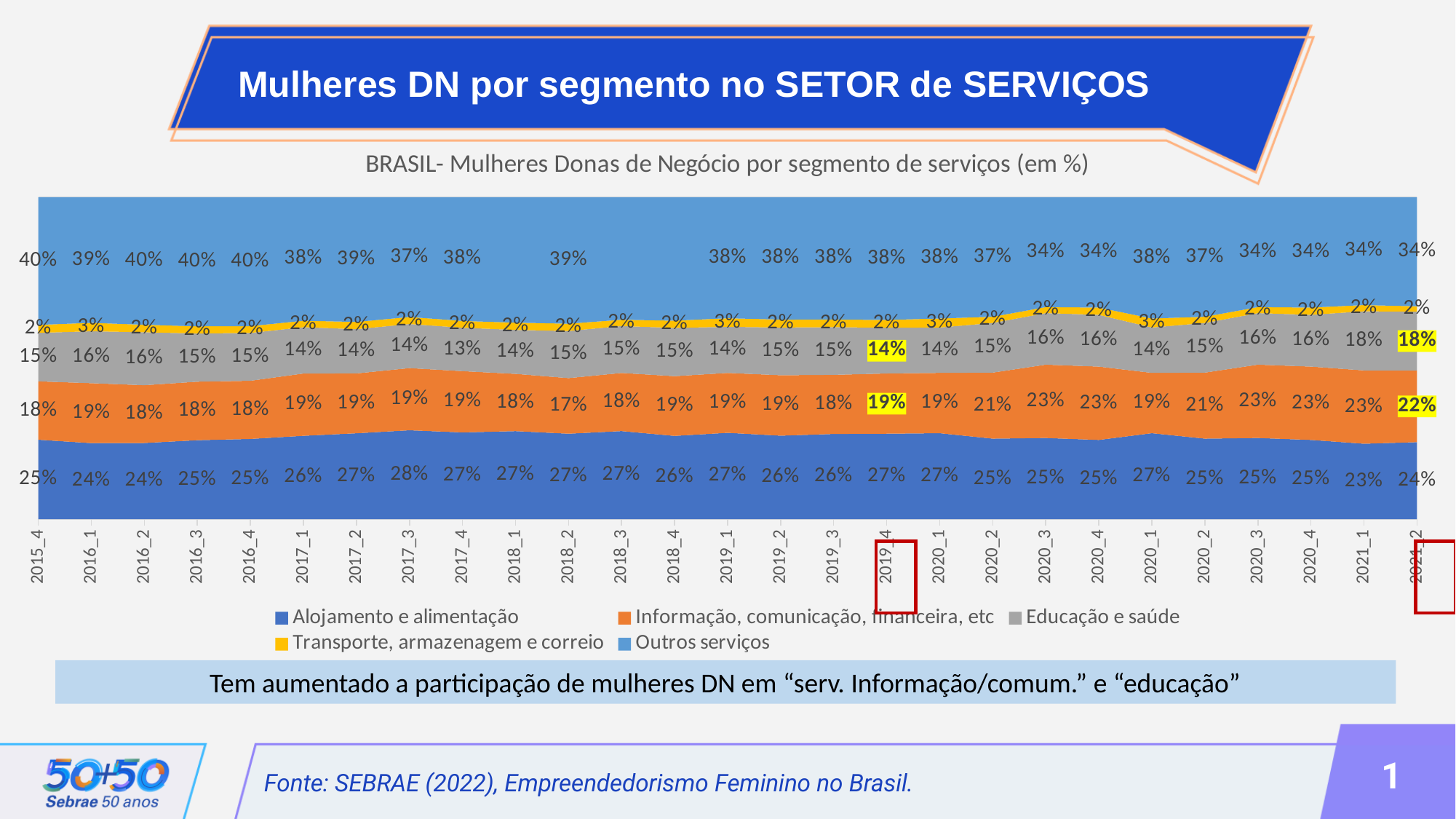

Mulheres DN por segmento no SETOR de SERVIÇOS

### Chart: BRASIL- Mulheres Donas de Negócio por segmento de serviços (em %)

| Category | Alojamento e alimentação | Informação, comunicação, financeira, etc | Educação e saúde | Transporte, armazenagem e correio | Outros serviços |
|---|---|---|---|---|---|
| 2015_4 | 0.24650319354706246 | 0.18145501786257878 | 0.15056619066113086 | 0.024616594712915666 | 0.39685900321631223 |
| 2016_1 | 0.23589760032132495 | 0.18633389172239848 | 0.1610318202121707 | 0.026290559326428455 | 0.39044612841767734 |
| 2016_2 | 0.23638575314941662 | 0.1794947929853697 | 0.16443372042873744 | 0.023241198926028713 | 0.3964445345104476 |
| 2016_3 | 0.2450433306017474 | 0.18175282110511506 | 0.14960051395556004 | 0.02231993330375794 | 0.4012834010338196 |
| 2016_4 | 0.24887464700890002 | 0.1807445329472583 | 0.1486506804114682 | 0.021020444581519384 | 0.40070969505085413 |
| 2017_1 | 0.2585815905103722 | 0.19358004491728564 | 0.143818024359926 | 0.02010534578889276 | 0.38391499442352334 |
| 2017_2 | 0.266476776334356 | 0.18597147903085437 | 0.13734636666959937 | 0.022609929270242374 | 0.38759544869494794 |
| 2017_3 | 0.2759037276510573 | 0.19307355850028146 | 0.1368255143268951 | 0.021951845408899263 | 0.37224535411286686 |
| 2017_4 | 0.2691336345470796 | 0.190434721667269 | 0.13480477641244884 | 0.02106909074942119 | 0.3845577766237813 |
| 2018_1 | 0.2731633395786295 | 0.17802608674955178 | 0.13640210517073942 | 0.022513419892463606 | 0.3898950486086158 |
| 2018_2 | 0.2652179995226594 | 0.1727652856145647 | 0.1462973385551749 | 0.022697840118314126 | 0.3930215361892871 |
| 2018_3 | 0.27330281843938814 | 0.18060731902924593 | 0.14567785510696912 | 0.01959237221599996 | 0.3808196352083969 |
| 2018_4 | 0.25835198486087035 | 0.18557258441031826 | 0.1499846657789741 | 0.022374755223981406 | 0.38371600972585584 |
| 2019_1 | 0.2679773814353342 | 0.1860702875118329 | 0.143135670946199 | 0.026700606814871568 | 0.37611605329176234 |
| 2019_2 | 0.2590056677466342 | 0.18780937154519514 | 0.14824031105041022 | 0.024520129781573034 | 0.38042451987618736 |
| 2019_3 | 0.26443111214011006 | 0.18362222465431682 | 0.14799954063321244 | 0.023633310220876592 | 0.380313812351484 |
| 2019_4 | 0.26521795205168985 | 0.18710219806247938 | 0.14205340219091503 | 0.024180301648292307 | 0.3814461460466236 |
| 2020_1 | 0.2667373524307783 | 0.1874764949220324 | 0.1407923086606802 | 0.02808799793837625 | 0.3769058460481328 |
| 2020_2 | 0.24988005772178187 | 0.2051086558386245 | 0.15421210827785492 | 0.019157381057277274 | 0.3716417971044613 |
| 2020_3 | 0.25178361101335894 | 0.2279779511917028 | 0.15994386334546198 | 0.018726045802689675 | 0.34156852864678655 |
| 2020_4 | 0.24577234137708684 | 0.22797056597830703 | 0.16068410963162677 | 0.022552746384156244 | 0.3430202366288231 |
| 2020_1 | 0.2667373524307783 | 0.1874764949220324 | 0.1407923086606802 | 0.02808799793837625 | 0.3769058460481328 |
| 2020_2 | 0.24988005772178187 | 0.2051086558386245 | 0.15421210827785492 | 0.019157381057277274 | 0.3716417971044613 |
| 2020_3 | 0.25178361101335894 | 0.2279779511917028 | 0.15994386334546198 | 0.018726045802689675 | 0.34156852864678655 |
| 2020_4 | 0.24577234137708684 | 0.22797056597830703 | 0.16068410963162677 | 0.022552746384156244 | 0.3430202366288231 |
| 2021_1 | 0.23410882683228085 | 0.22767016547254998 | 0.18365654533132228 | 0.019323650537596715 | 0.33524081182625015 |
| 2021_2 | 0.23885757484530043 | 0.22281948667518223 | 0.1825788664073067 | 0.016652799464150228 | 0.33909127260806055 |

Tem aumentado a participação de mulheres DN em “serv. Informação/comum.” e “educação”
1
Fonte: SEBRAE (2022), Empreendedorismo Feminino no Brasil.